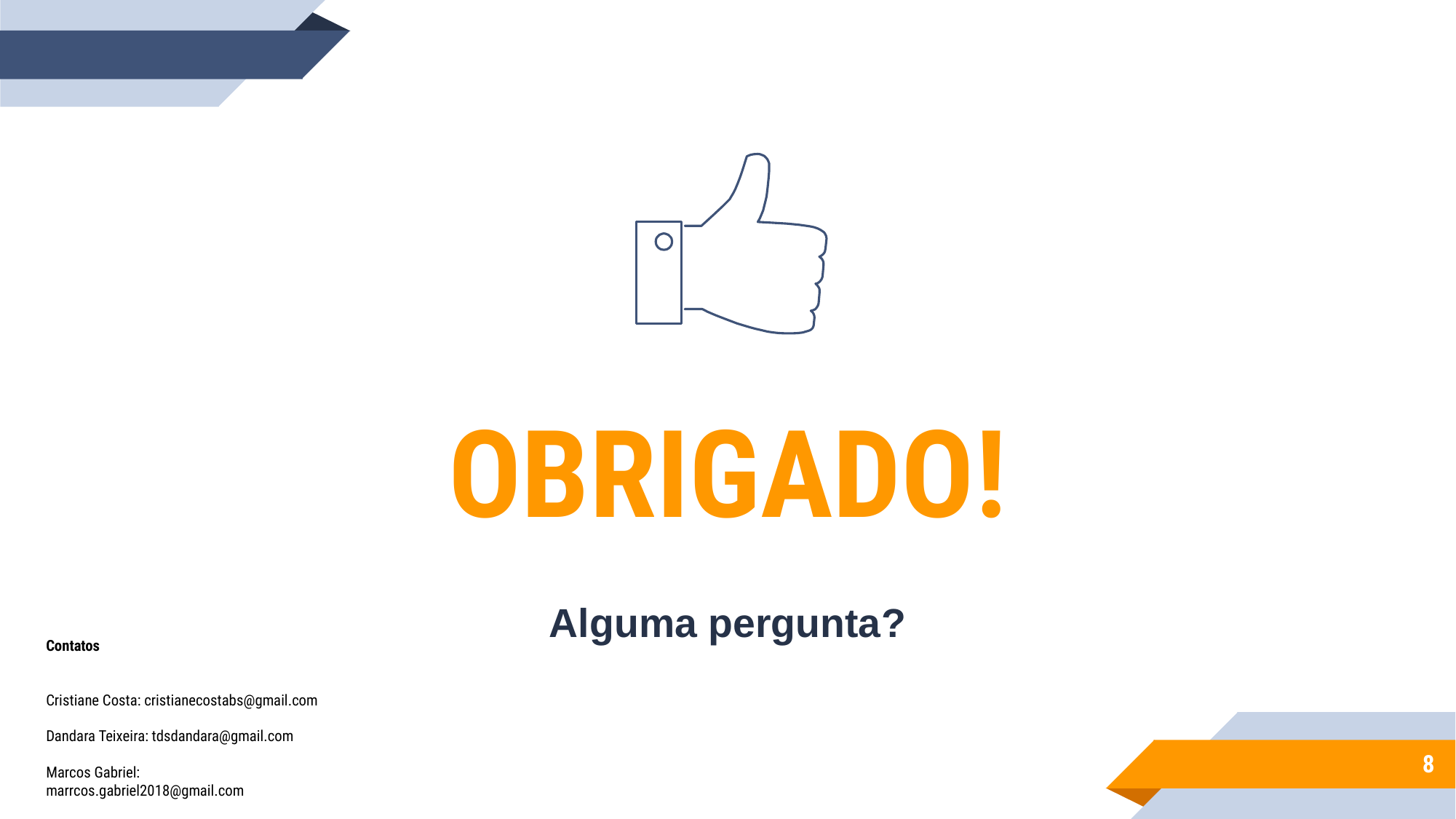

OBRIGADO!
Alguma pergunta?
Contatos

Cristiane Costa: cristianecostabs@gmail.com

Dandara Teixeira: tdsdandara@gmail.com

Marcos Gabriel:
marrcos.gabriel2018@gmail.com
8